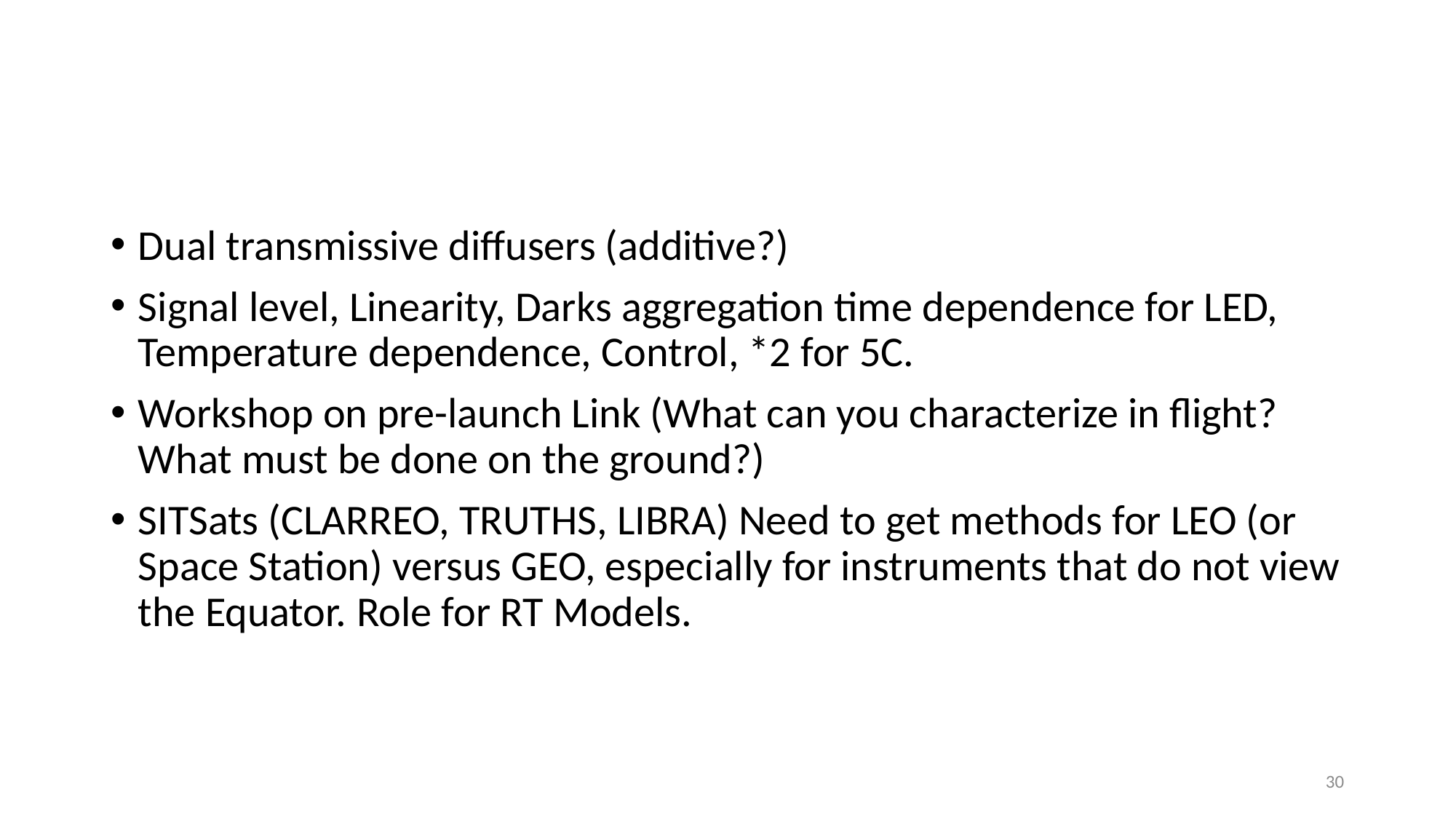

#
Dual transmissive diffusers (additive?)
Signal level, Linearity, Darks aggregation time dependence for LED, Temperature dependence, Control, *2 for 5C.
Workshop on pre-launch Link (What can you characterize in flight? What must be done on the ground?)
SITSats (CLARREO, TRUTHS, LIBRA) Need to get methods for LEO (or Space Station) versus GEO, especially for instruments that do not view the Equator. Role for RT Models.

30